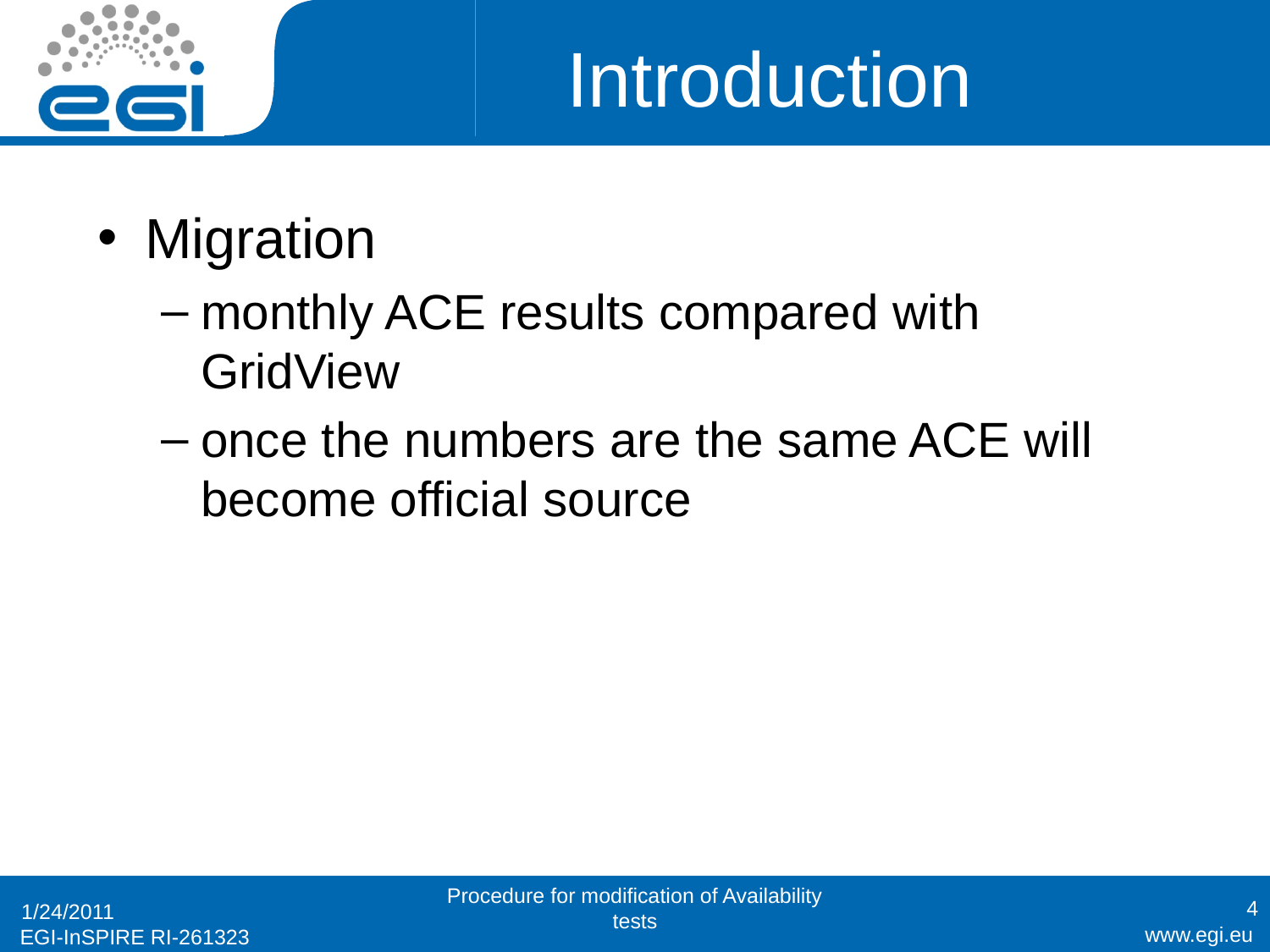

# Introduction
Migration
monthly ACE results compared with GridView
once the numbers are the same ACE will become official source

Procedure for modification of Availability tests
4
1/24/2011